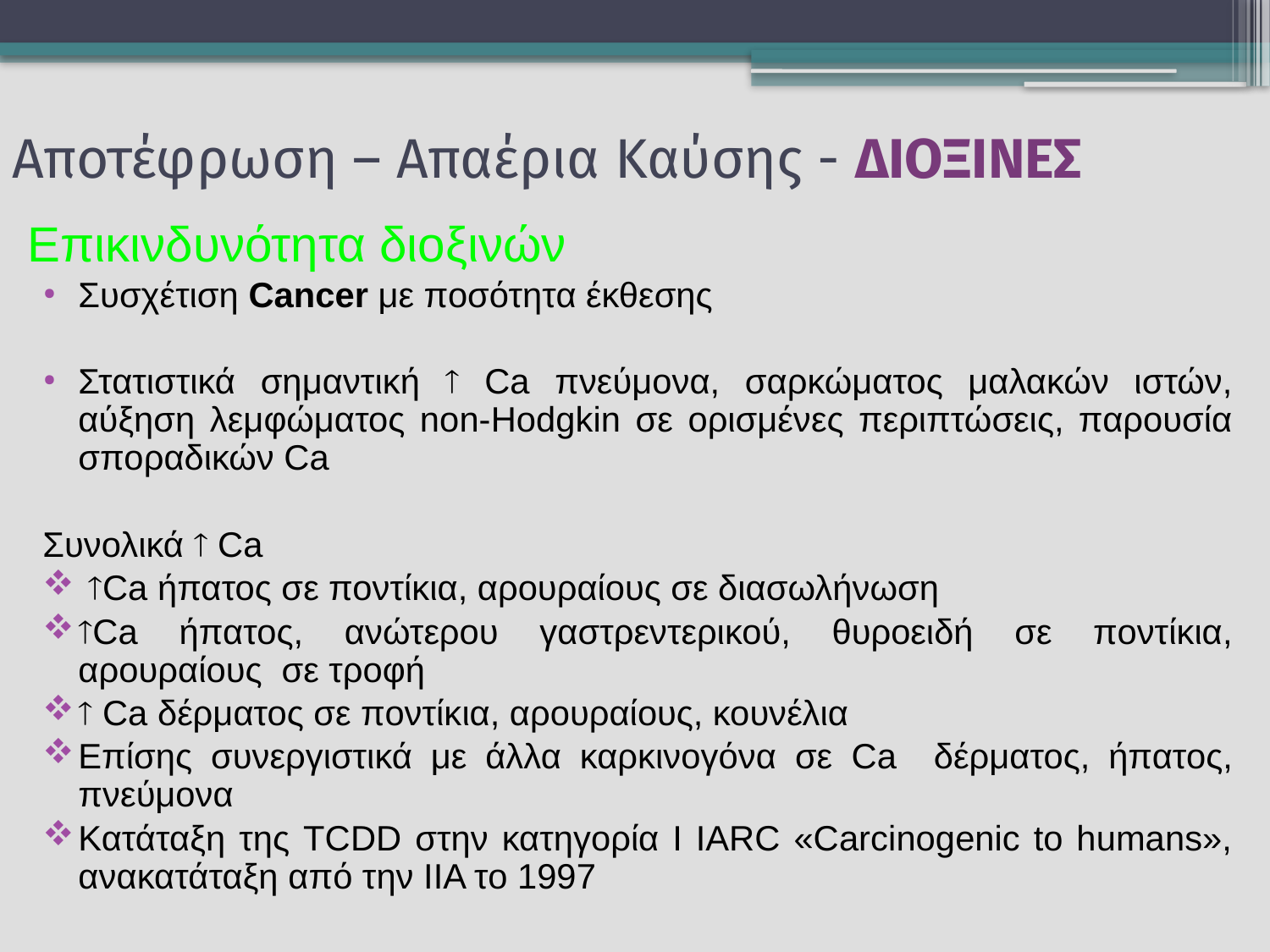

# Αποτέφρωση – Απαέρια Καύσης - ΔΙΟΞΙΝΕΣ
Επικινδυνότητα διοξινών
Συσχέτιση Cancer με ποσότητα έκθεσης

Στατιστικά σημαντική ↑ Ca πνεύμονα, σαρκώματος μαλακών ιστών, αύξηση λεμφώματος non-Hodgkin σε ορισμένες περιπτώσεις, παρουσία σποραδικών Ca

Συνολικά ↑ Ca
 ↑Ca ήπατος σε ποντίκια, αρουραίους σε διασωλήνωση
↑Ca ήπατος, ανώτερου γαστρεντερικού, θυροειδή σε ποντίκια, αρουραίους  σε τροφή
↑ Ca δέρματος σε ποντίκια, αρουραίους, κουνέλια
Επίσης συνεργιστικά με άλλα καρκινογόνα σε Ca  δέρματος, ήπατος, πνεύμονα
Κατάταξη της TCDD στην κατηγορία Ι IARC «Carcinogenic to humans», ανακατάταξη από την ΙΙΑ το 1997